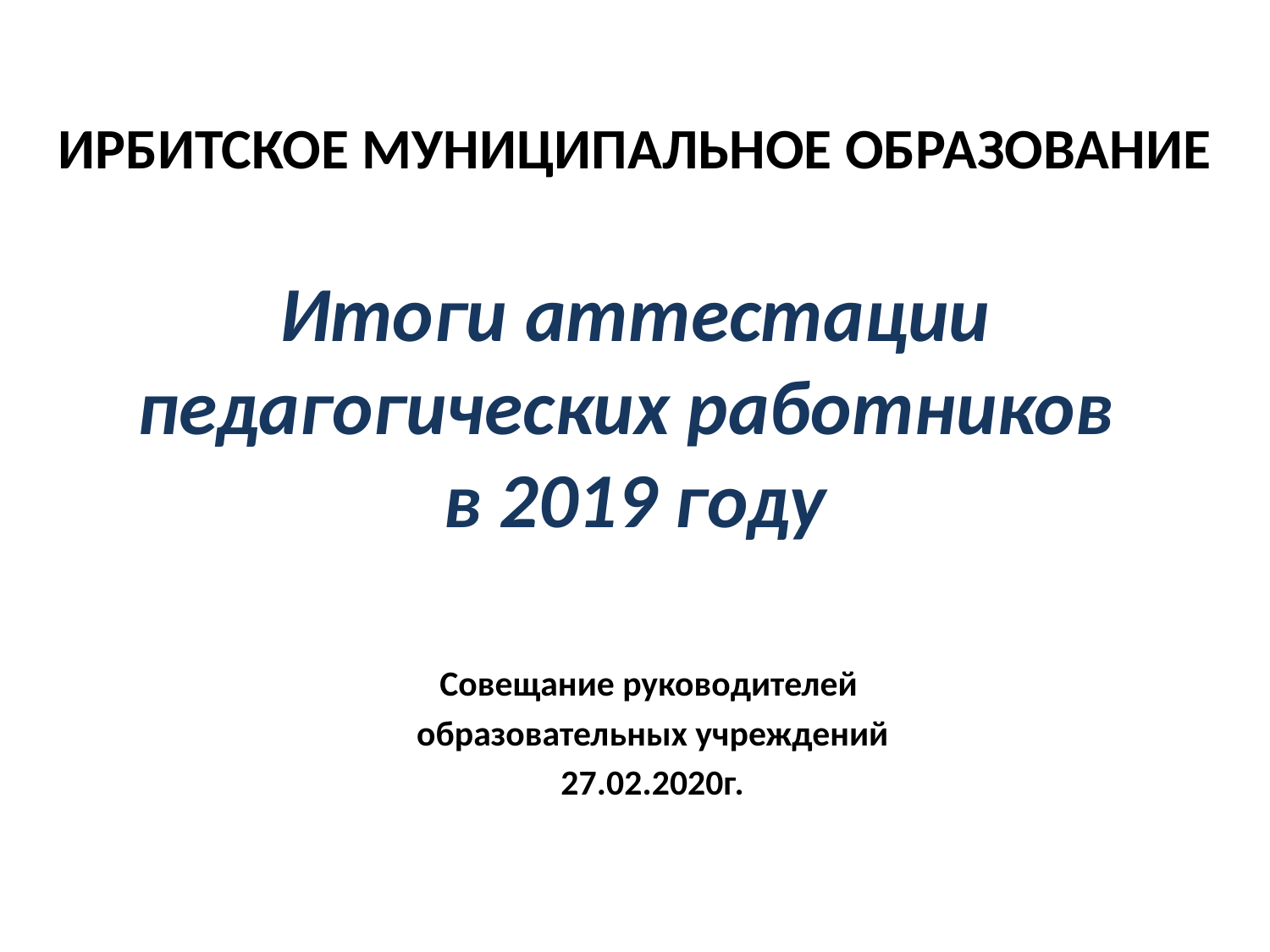

# ИРБИТСКОЕ МУНИЦИПАЛЬНОЕ ОБРАЗОВАНИЕ Итоги аттестации педагогических работников в 2019 году
Совещание руководителей
образовательных учреждений
27.02.2020г.